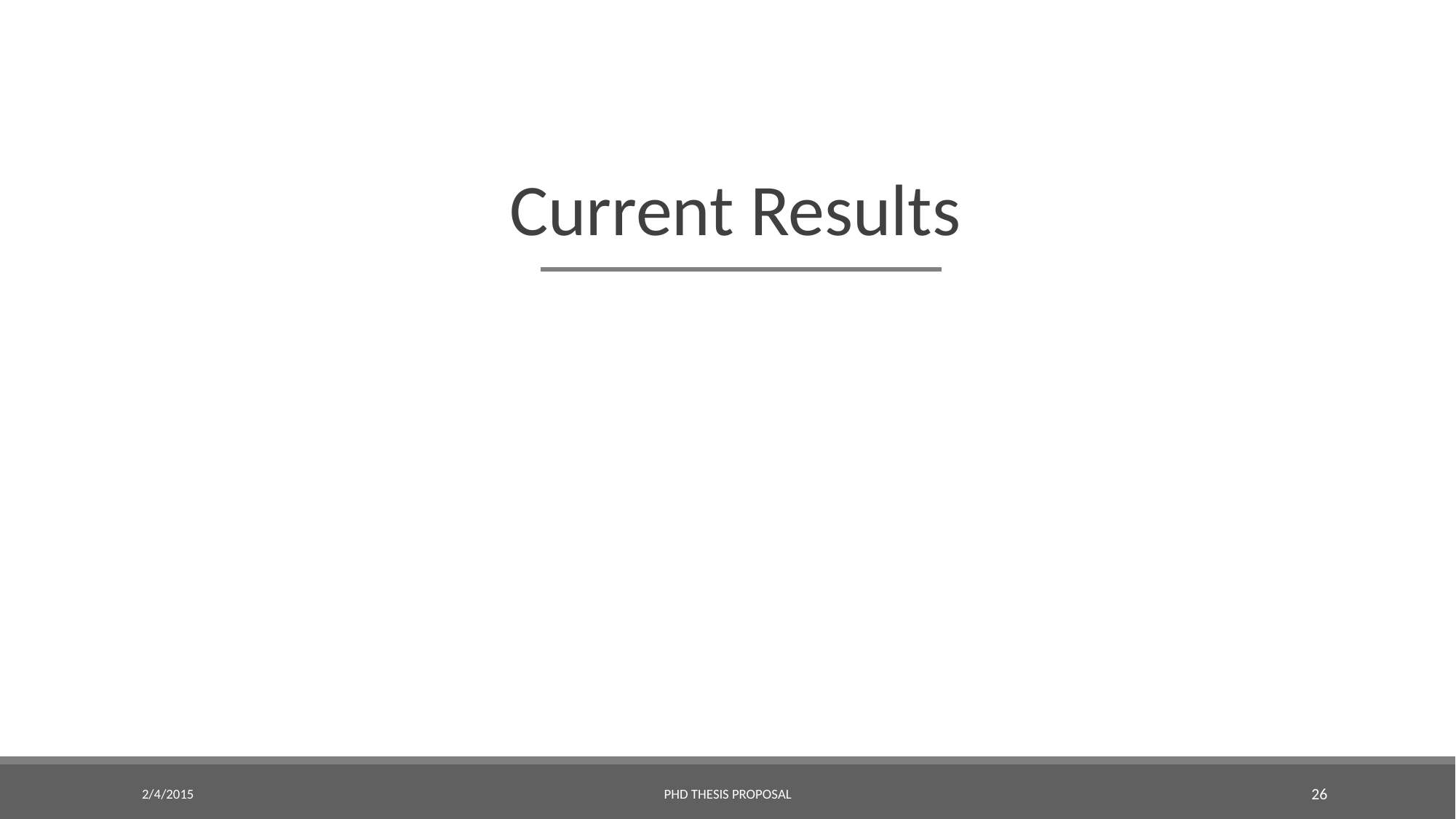

#
Current Results
2/4/2015
PhD Thesis Proposal
26